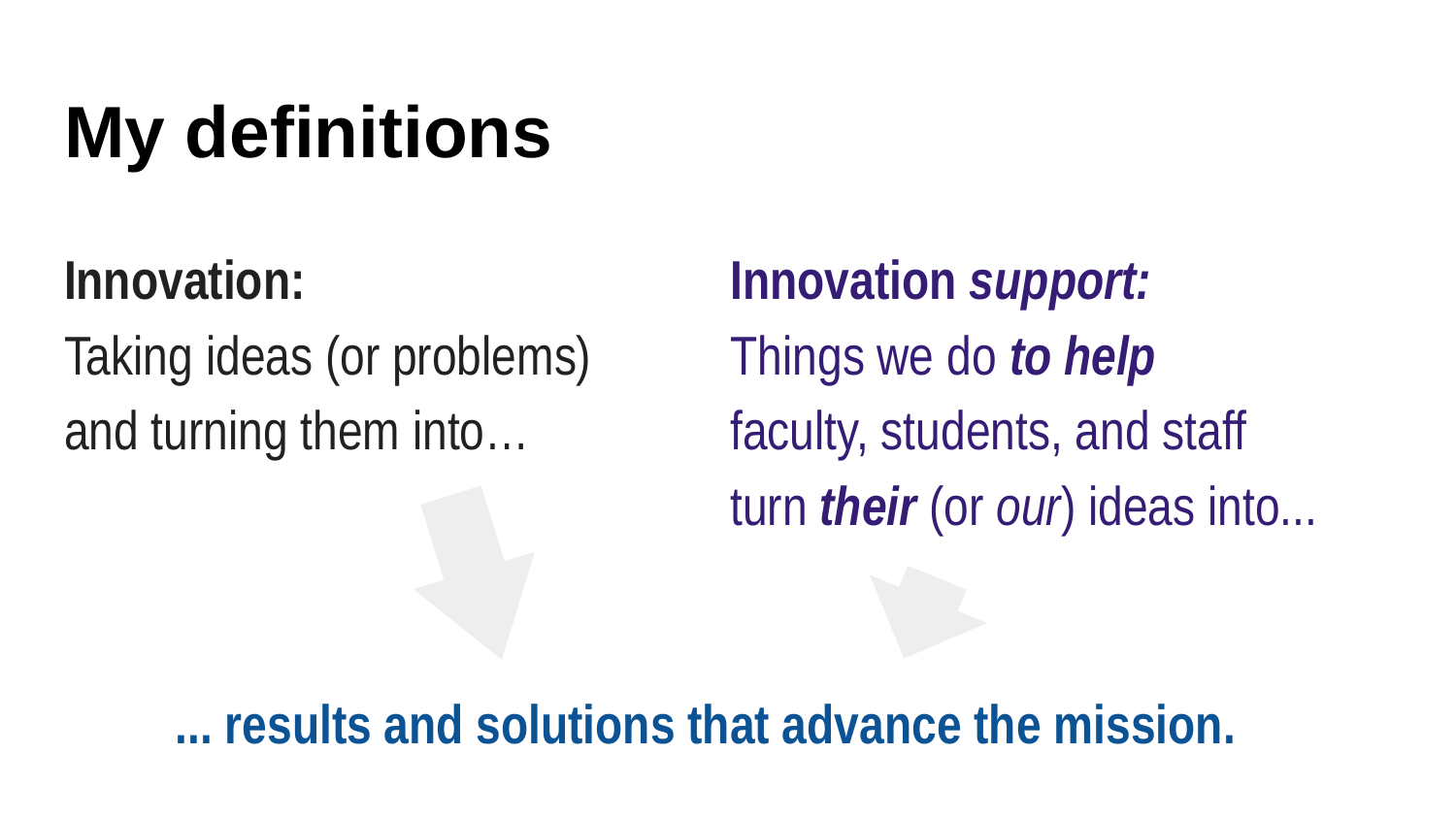

# My definitions
Innovation:
Taking ideas (or problems)
and turning them into…

Innovation support:
Things we do to help
faculty, students, and staff
turn their (or our) ideas into...

... results and solutions that advance the mission.